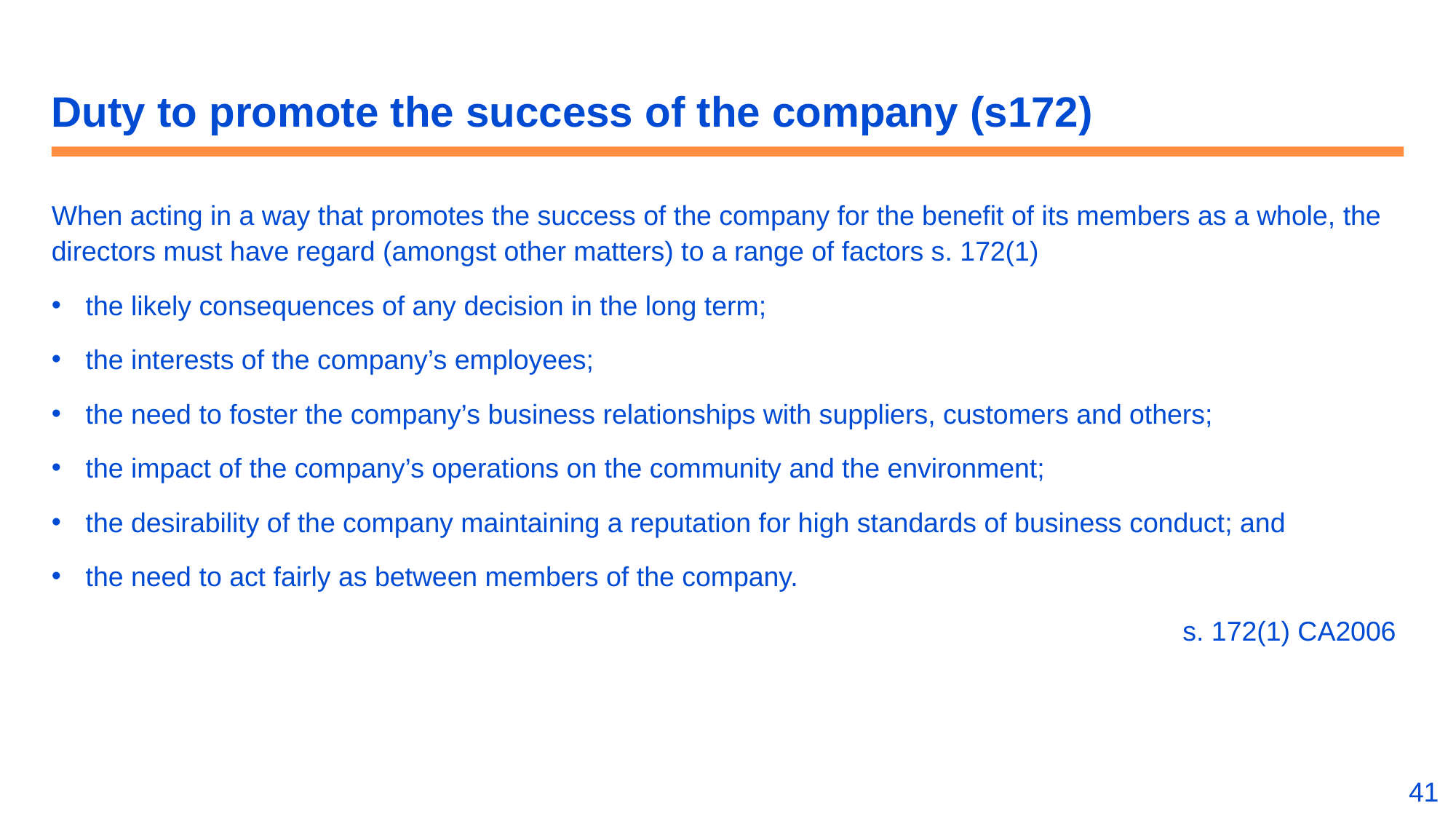

# Duty to promote the success of the company (s172)
When acting in a way that promotes the success of the company for the benefit of its members as a whole, the directors must have regard (amongst other matters) to a range of factors s. 172(1)
the likely consequences of any decision in the long term;
the interests of the company’s employees;
the need to foster the company’s business relationships with suppliers, customers and others;
the impact of the company’s operations on the community and the environment;
the desirability of the company maintaining a reputation for high standards of business conduct; and
the need to act fairly as between members of the company.
s. 172(1) CA2006